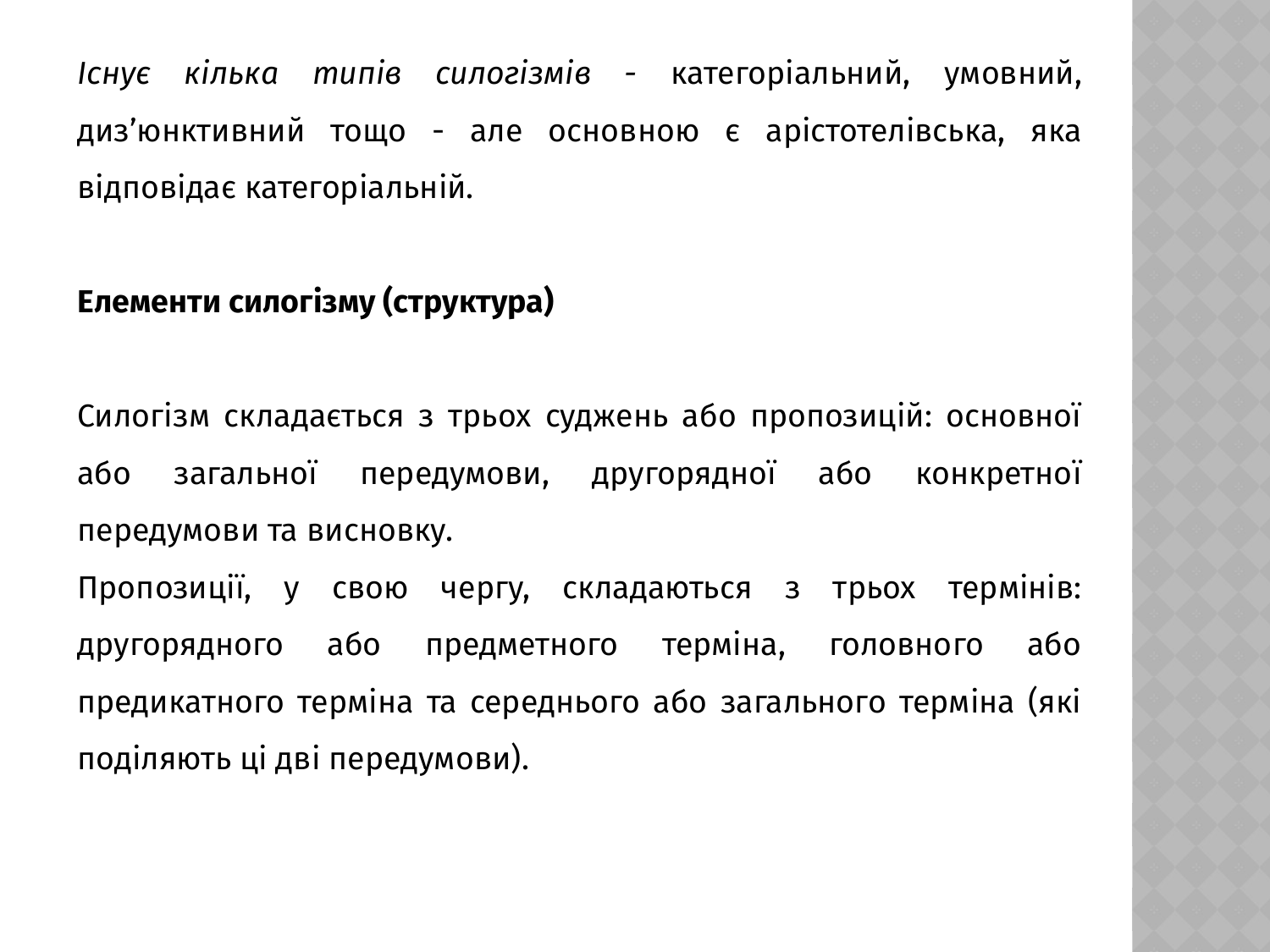

Існує кілька типів силогізмів - категоріальний, умовний, диз’юнктивний тощо - але основною є арістотелівська, яка відповідає категоріальній.

Елементи силогізму (структура)

Силогізм складається з трьох суджень або пропозицій: основної або загальної передумови, другорядної або конкретної передумови та висновку.
Пропозиції, у свою чергу, складаються з трьох термінів: другорядного або предметного терміна, головного або предикатного терміна та середнього або загального терміна (які поділяють ці дві передумови).